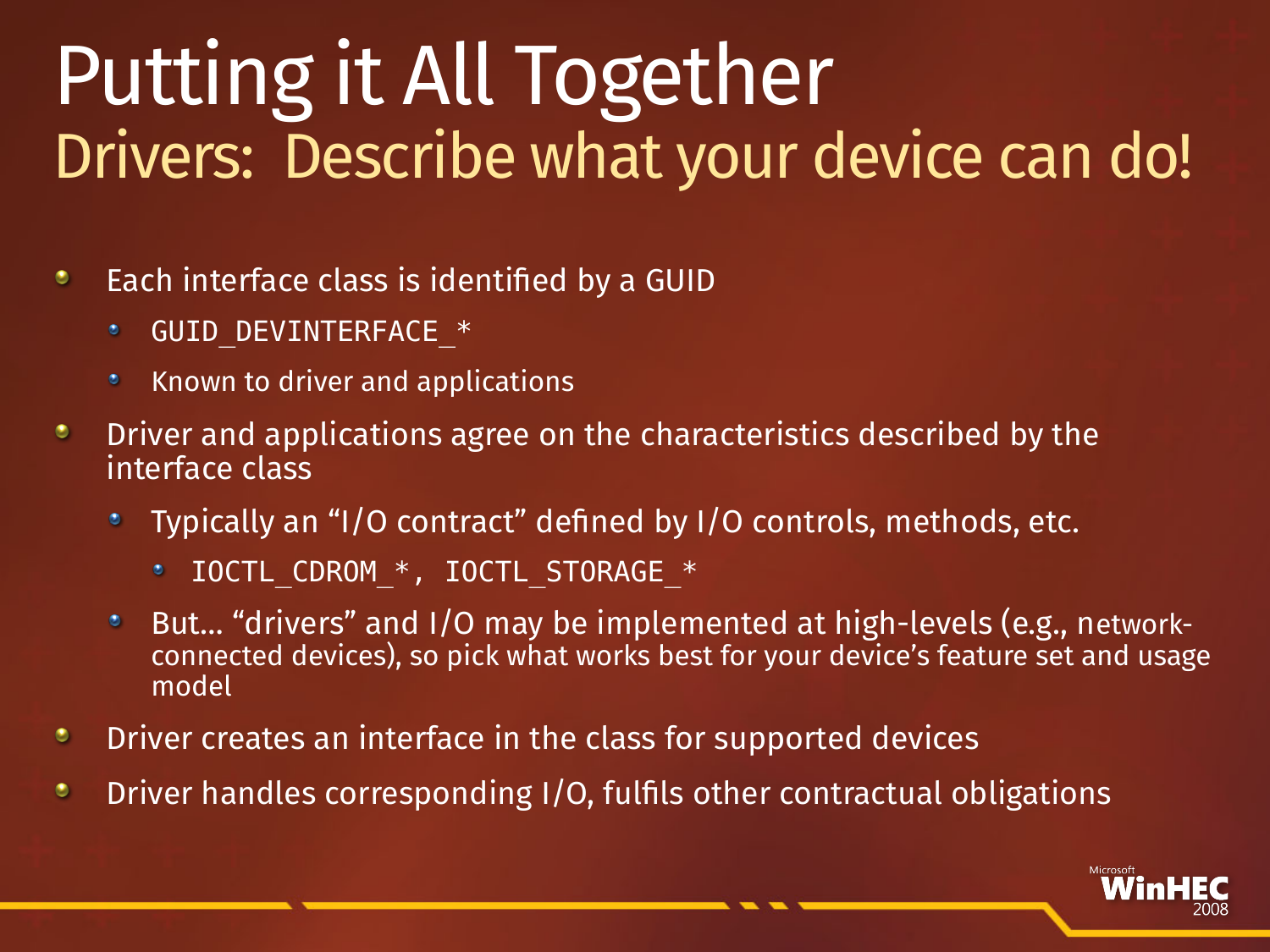

# Putting it All Together Drivers:  Describe what your device can do!
Each interface class is identified by a GUID
GUID_DEVINTERFACE_*
Known to driver and applications
Driver and applications agree on the characteristics described by the interface class
Typically an “I/O contract” defined by I/O controls, methods, etc.
IOCTL_CDROM_*, IOCTL_STORAGE_*
But… “drivers” and I/O may be implemented at high-levels (e.g., network-connected devices), so pick what works best for your device’s feature set and usage model
Driver creates an interface in the class for supported devices
Driver handles corresponding I/O, fulfils other contractual obligations